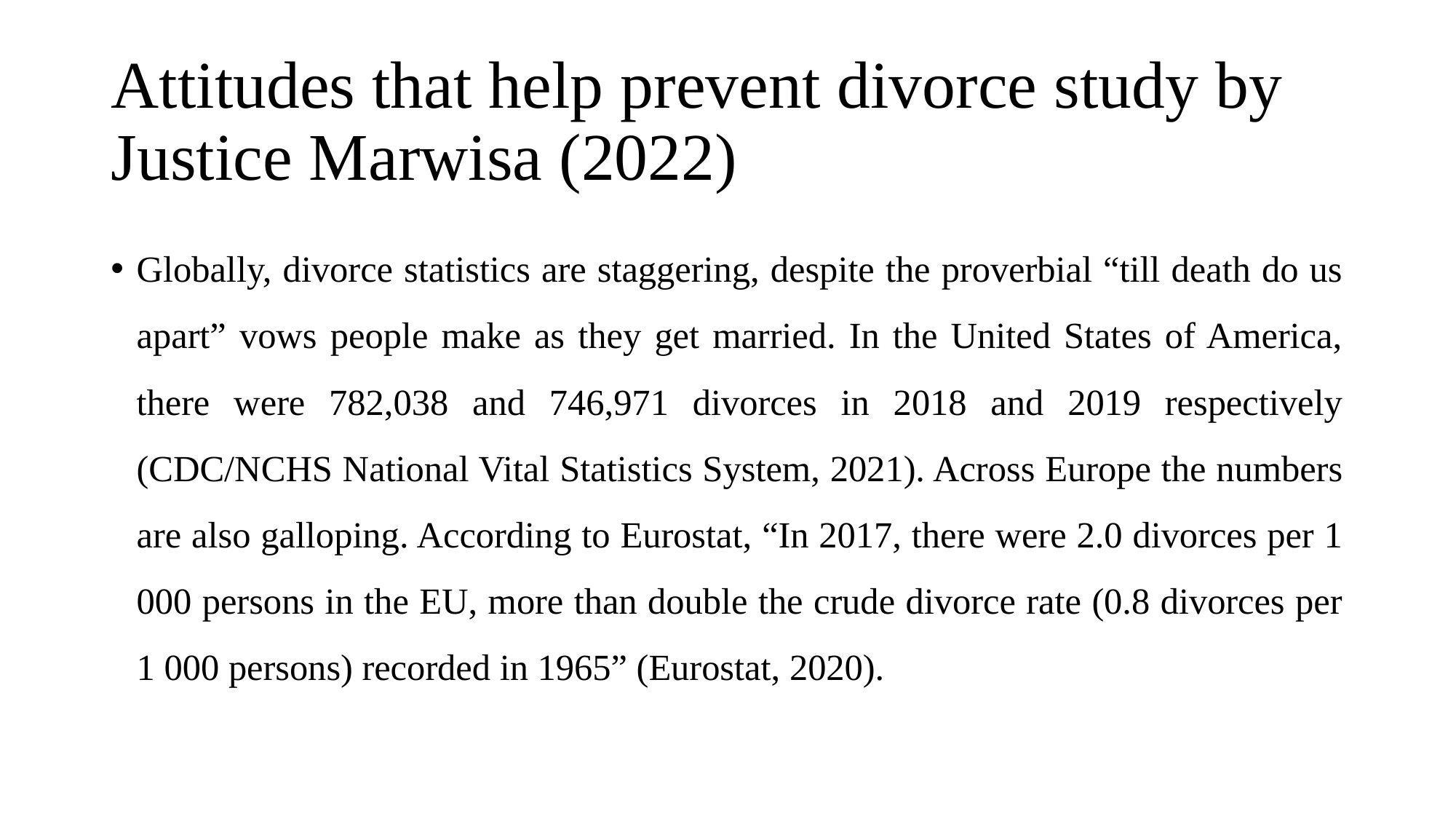

# Attitudes that help prevent divorce study by Justice Marwisa (2022)
Globally, divorce statistics are staggering, despite the proverbial “till death do us apart” vows people make as they get married. In the United States of America, there were 782,038 and 746,971 divorces in 2018 and 2019 respectively (CDC/NCHS National Vital Statistics System, 2021). Across Europe the numbers are also galloping. According to Eurostat, “In 2017, there were 2.0 divorces per 1 000 persons in the EU, more than double the crude divorce rate (0.8 divorces per 1 000 persons) recorded in 1965” (Eurostat, 2020).